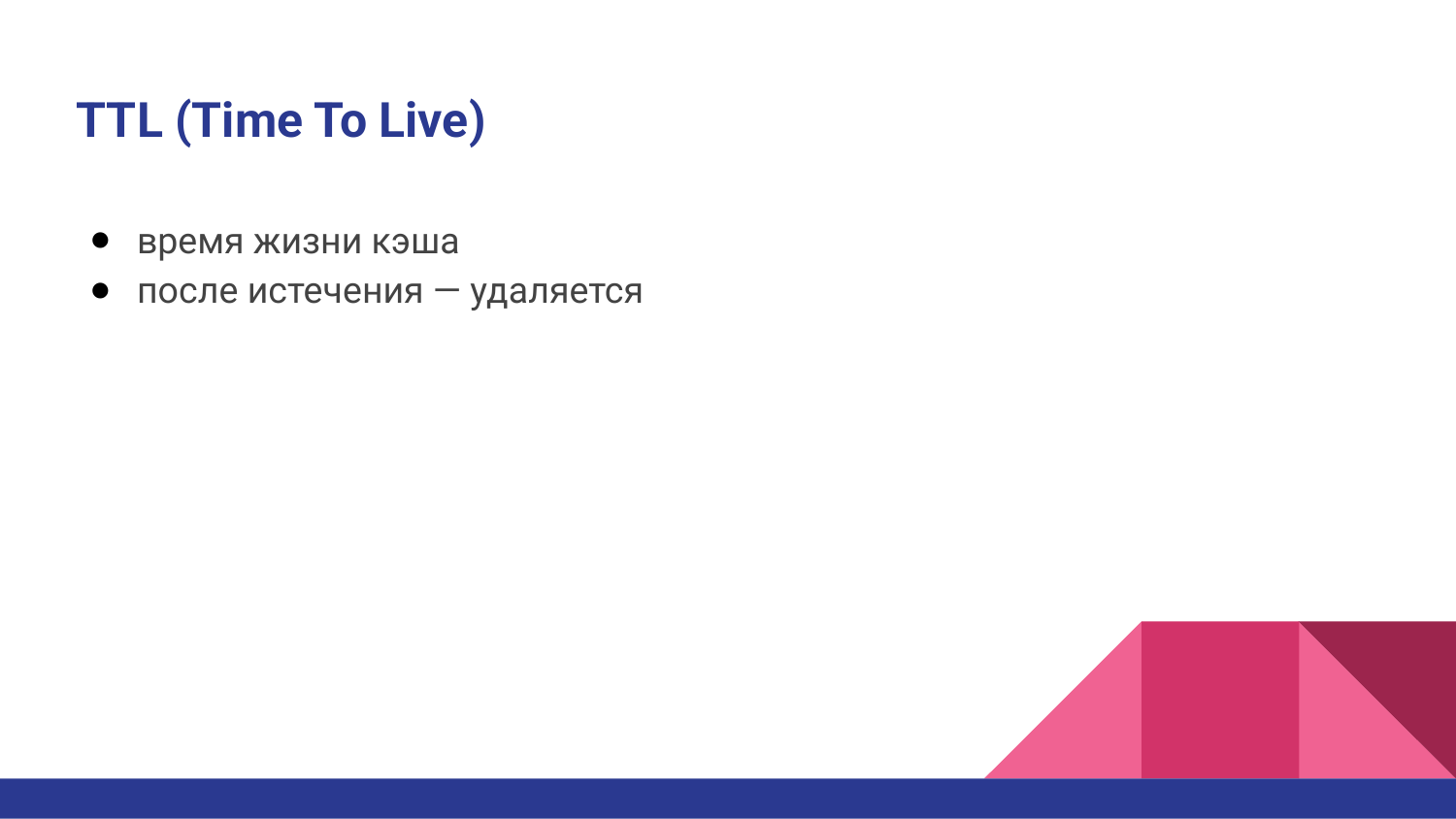

# TTL (Time To Live)
время жизни кэша
после истечения — удаляется